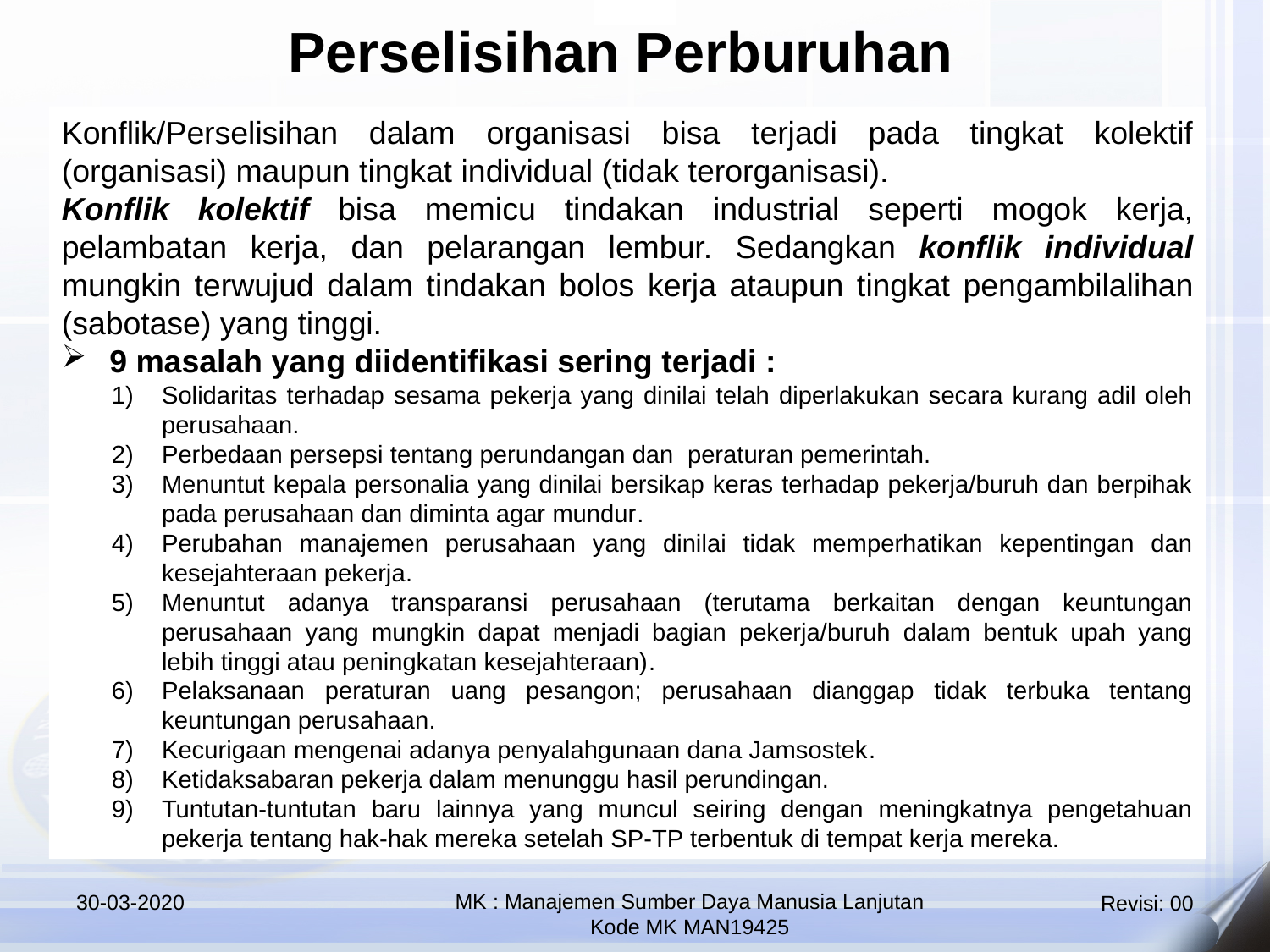

Perselisihan Perburuhan

Konflik/Perselisihan dalam organisasi bisa terjadi pada tingkat kolektif (organisasi) maupun tingkat individual (tidak terorganisasi).
Konflik kolektif bisa memicu tindakan industrial seperti mogok kerja, pelambatan kerja, dan pelarangan lembur. Sedangkan konflik individual mungkin terwujud dalam tindakan bolos kerja ataupun tingkat pengambilalihan (sabotase) yang tinggi.
9 masalah yang diidentifikasi sering terjadi :
Solidaritas terhadap sesama pekerja yang dinilai telah diperlakukan secara kurang adil oleh perusahaan.
Perbedaan persepsi tentang perundangan dan  peraturan pemerintah.
Menuntut kepala personalia yang dinilai bersikap keras terhadap pekerja/buruh dan berpihak pada perusahaan dan diminta agar mundur.
Perubahan manajemen perusahaan yang dinilai tidak memperhatikan kepentingan dan kesejahteraan pekerja.
Menuntut adanya transparansi perusahaan (terutama berkaitan dengan keuntungan perusahaan yang mungkin dapat menjadi bagian pekerja/buruh dalam bentuk upah yang lebih tinggi atau peningkatan kesejahteraan).
Pelaksanaan peraturan uang pesangon; perusahaan dianggap tidak terbuka tentang keuntungan perusahaan.
Kecurigaan mengenai adanya penyalahgunaan dana Jamsostek.
Ketidaksabaran pekerja dalam menunggu hasil perundingan.
Tuntutan-tuntutan baru lainnya yang muncul seiring dengan meningkatnya pengetahuan pekerja tentang hak-hak mereka setelah SP-TP terbentuk di tempat kerja mereka.
30-03-2020
MK : Manajemen Sumber Daya Manusia Lanjutan
Kode MK MAN19425